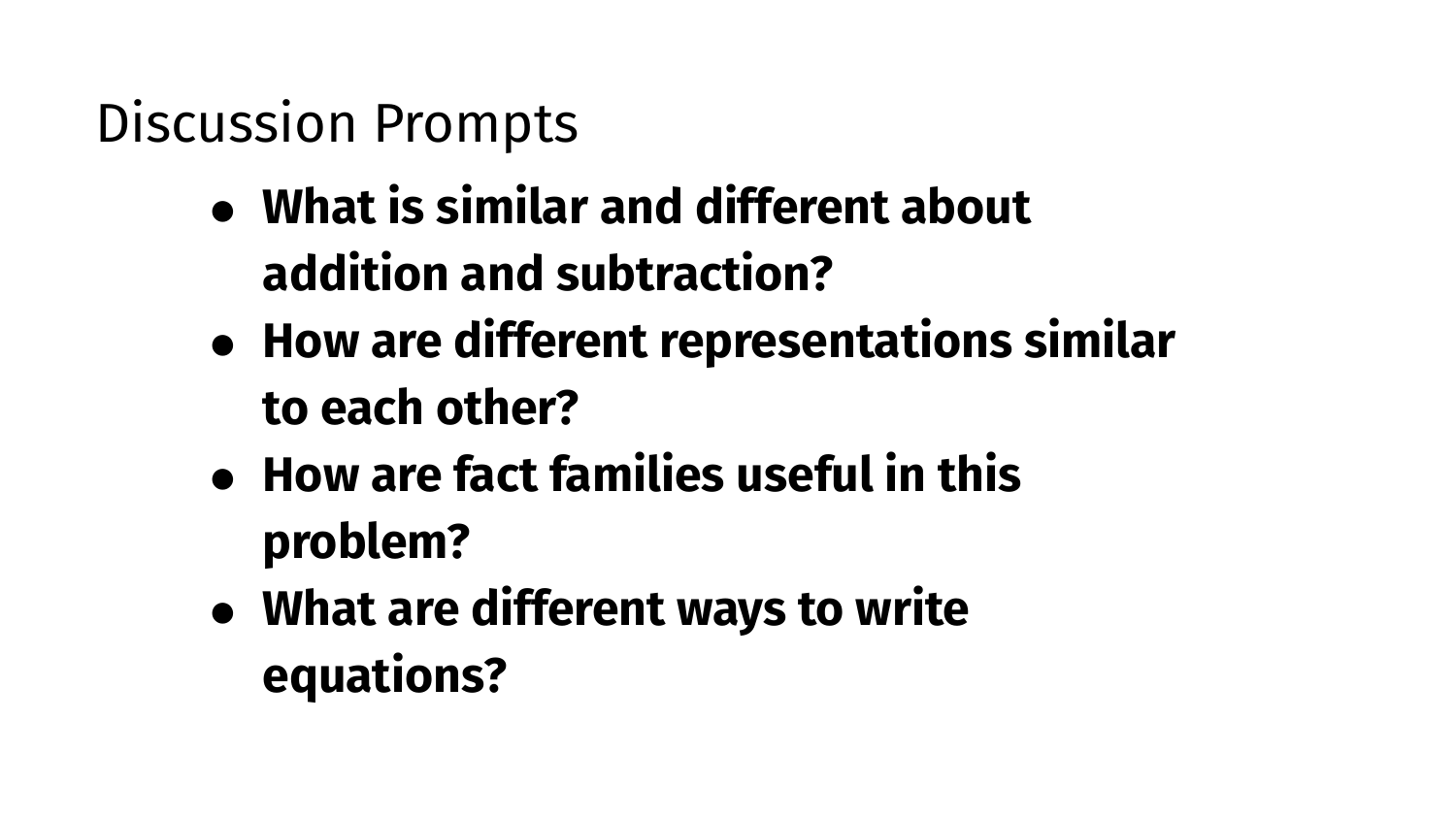

# Discussion Prompts
What is similar and different about addition and subtraction?
How are different representations similar to each other?
How are fact families useful in this problem?
What are different ways to write equations?